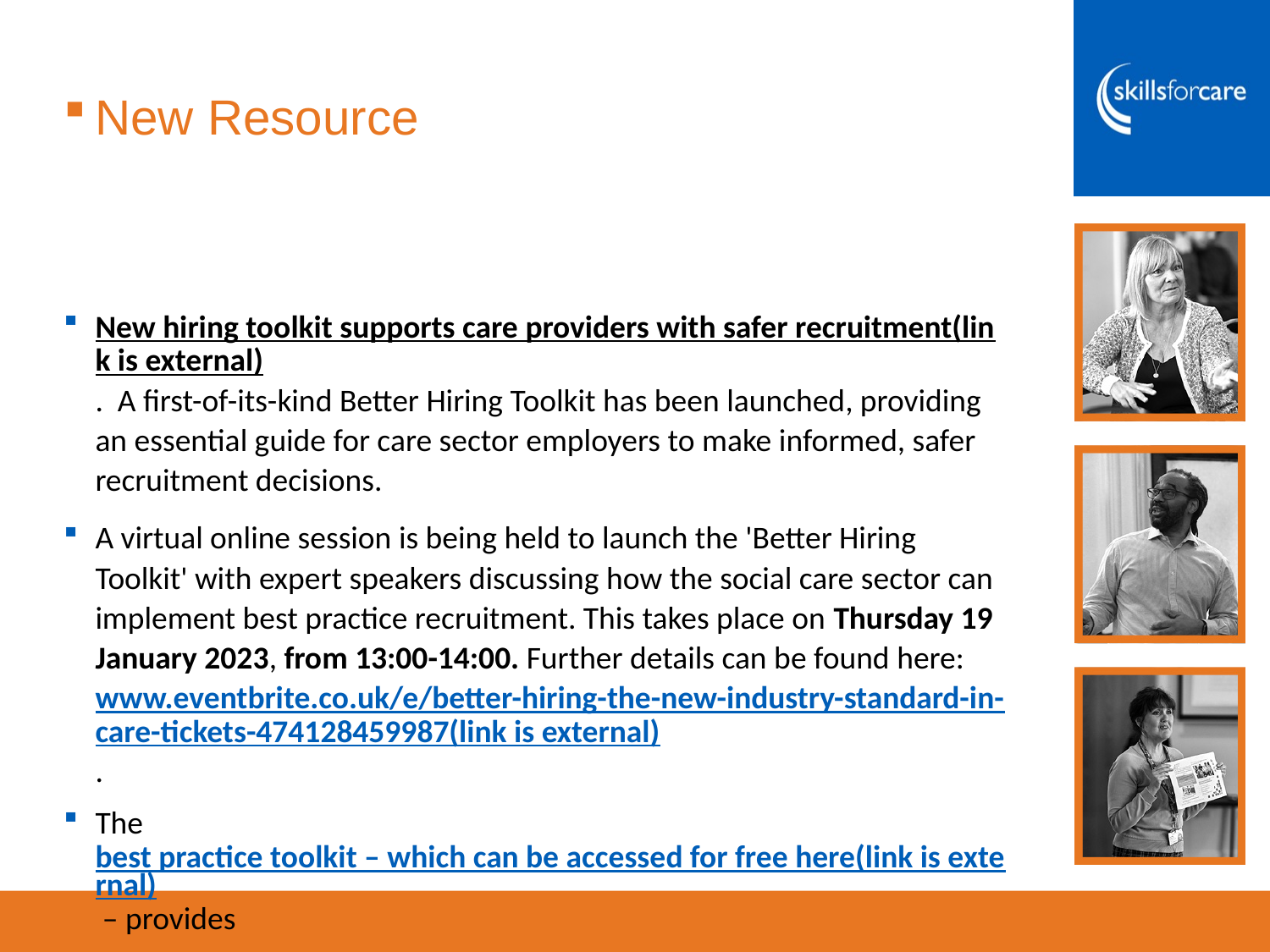

New Resource
New hiring toolkit supports care providers with safer recruitment(link is external).  A first-of-its-kind Better Hiring Toolkit has been launched, providing an essential guide for care sector employers to make informed, safer recruitment decisions.
A virtual online session is being held to launch the 'Better Hiring Toolkit' with expert speakers discussing how the social care sector can implement best practice recruitment. This takes place on Thursday 19 January 2023, from 13:00-14:00. Further details can be found here: www.eventbrite.co.uk/e/better-hiring-the-new-industry-standard-in-care-tickets-474128459987(link is external).
The best practice toolkit – which can be accessed for free here(link is external) – provides